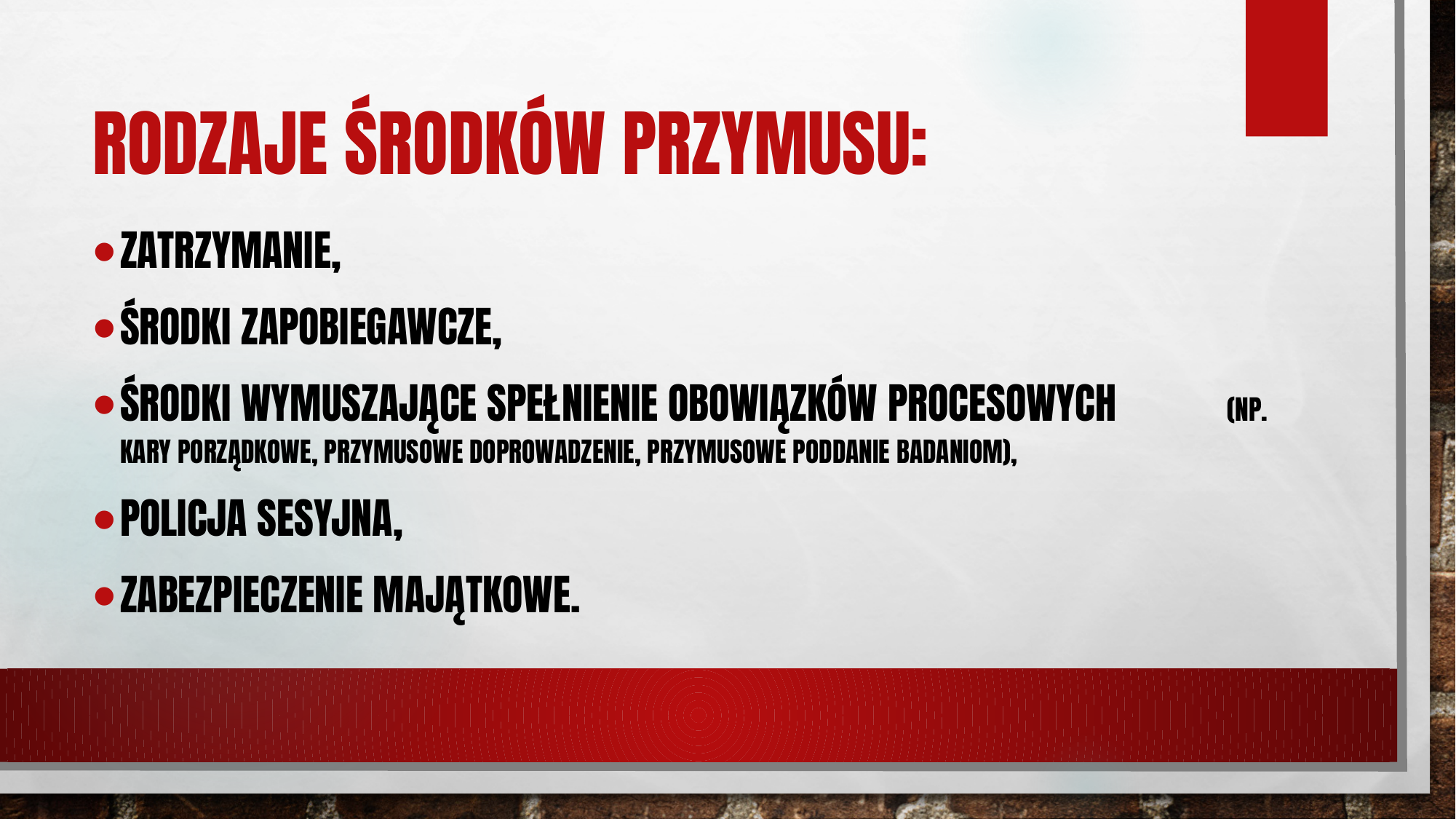

# Rodzaje środków przymusu:
Zatrzymanie,
Środki zapobiegawcze,
Środki wymuszające spełnienie obowiązków procesowych           (np. kary porządkowe, przymusowe doprowadzenie, przymusowe poddanie badaniom),
Policja sesyjna,
Zabezpieczenie majątkowe.